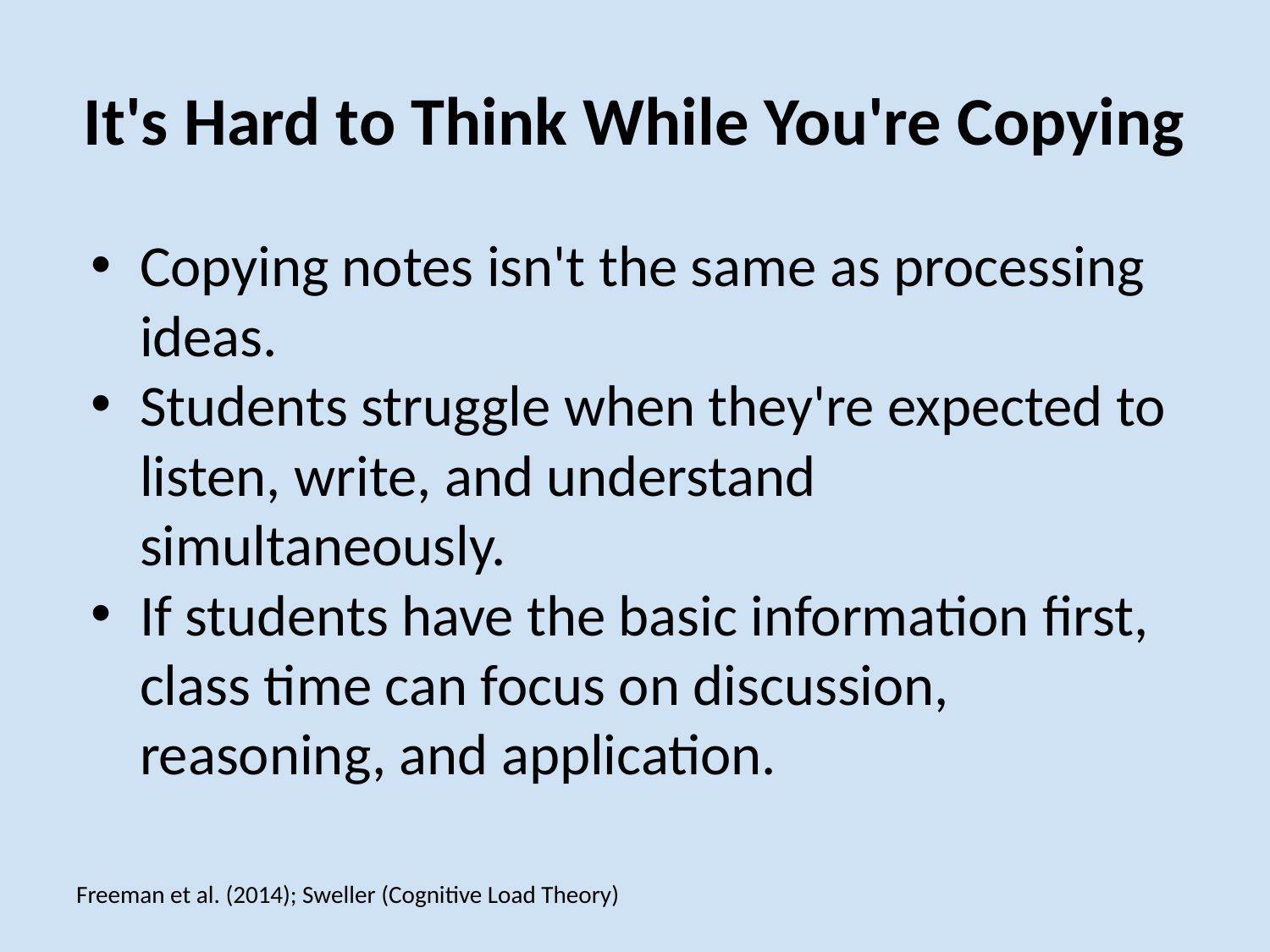

# It's Hard to Think While You're Copying
Copying notes isn't the same as processing ideas.
Students struggle when they're expected to listen, write, and understand simultaneously.
If students have the basic information first, class time can focus on discussion, reasoning, and application.

Freeman et al. (2014); Sweller (Cognitive Load Theory)